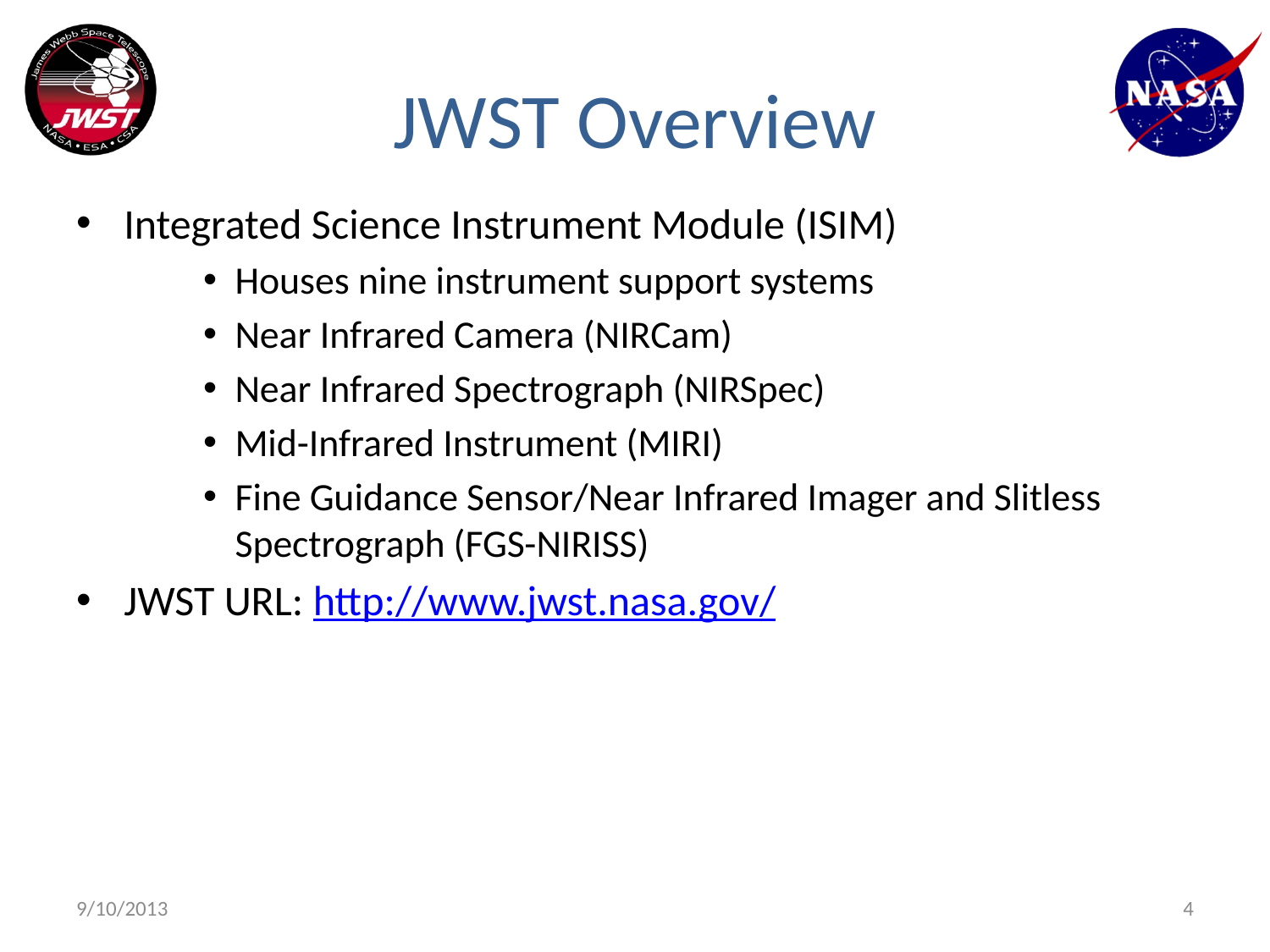

# JWST Overview
Integrated Science Instrument Module (ISIM)
Houses nine instrument support systems
Near Infrared Camera (NIRCam)
Near Infrared Spectrograph (NIRSpec)
Mid-Infrared Instrument (MIRI)
Fine Guidance Sensor/Near Infrared Imager and Slitless Spectrograph (FGS-NIRISS)
JWST URL: http://www.jwst.nasa.gov/

9/10/2013
4